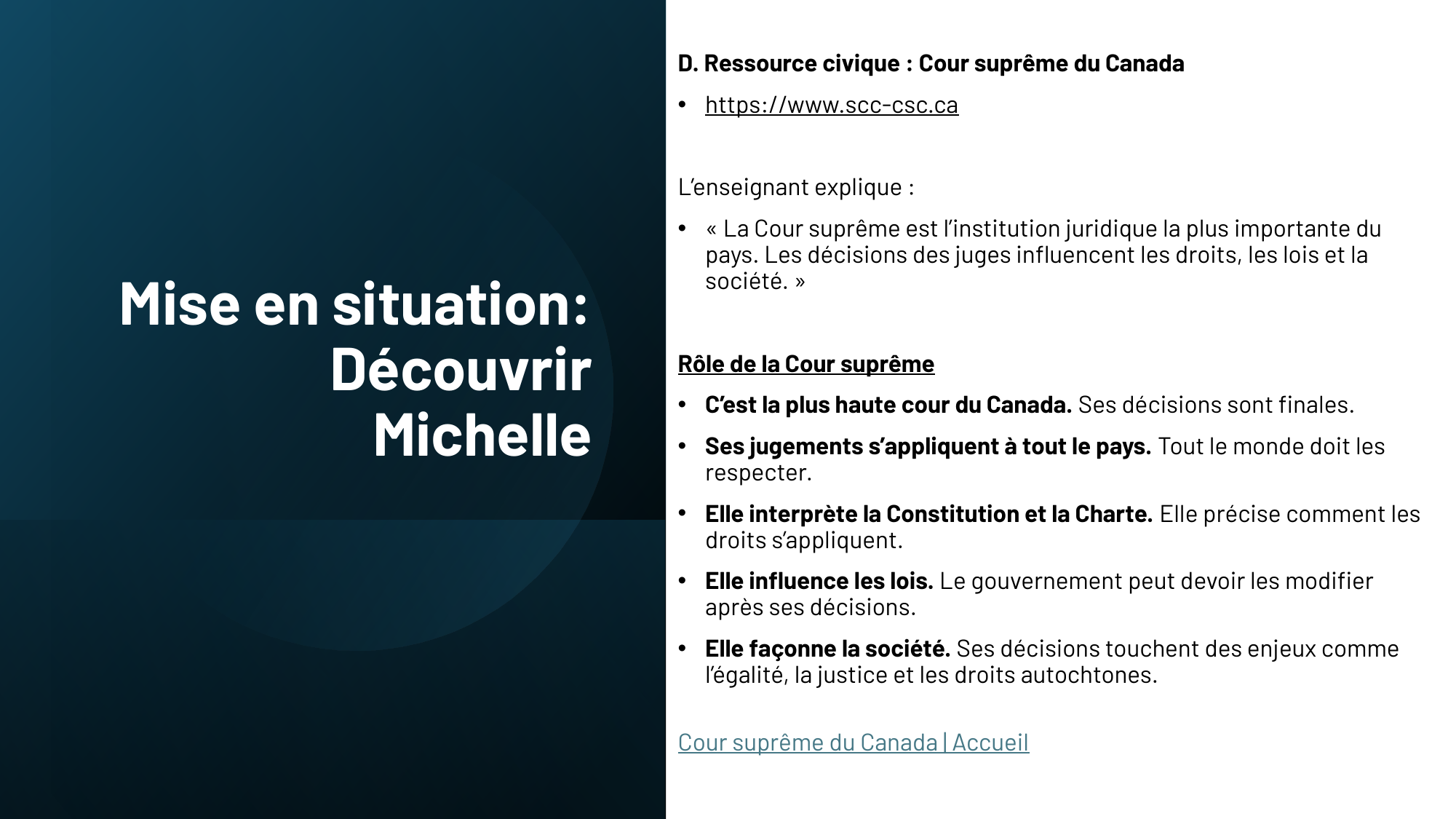

D. Ressource civique : Cour suprême du Canada
https://www.scc-csc.ca

L’enseignant explique :
« La Cour suprême est l’institution juridique la plus importante du pays. Les décisions des juges influencent les droits, les lois et la société. »

Rôle de la Cour suprême
C’est la plus haute cour du Canada. Ses décisions sont finales.
Ses jugements s’appliquent à tout le pays. Tout le monde doit les respecter.
Elle interprète la Constitution et la Charte. Elle précise comment les droits s’appliquent.
Elle influence les lois. Le gouvernement peut devoir les modifier après ses décisions.
Elle façonne la société. Ses décisions touchent des enjeux comme l’égalité, la justice et les droits autochtones.
Cour suprême du Canada | Accueil

# Mise en situation: Découvrir Michelle